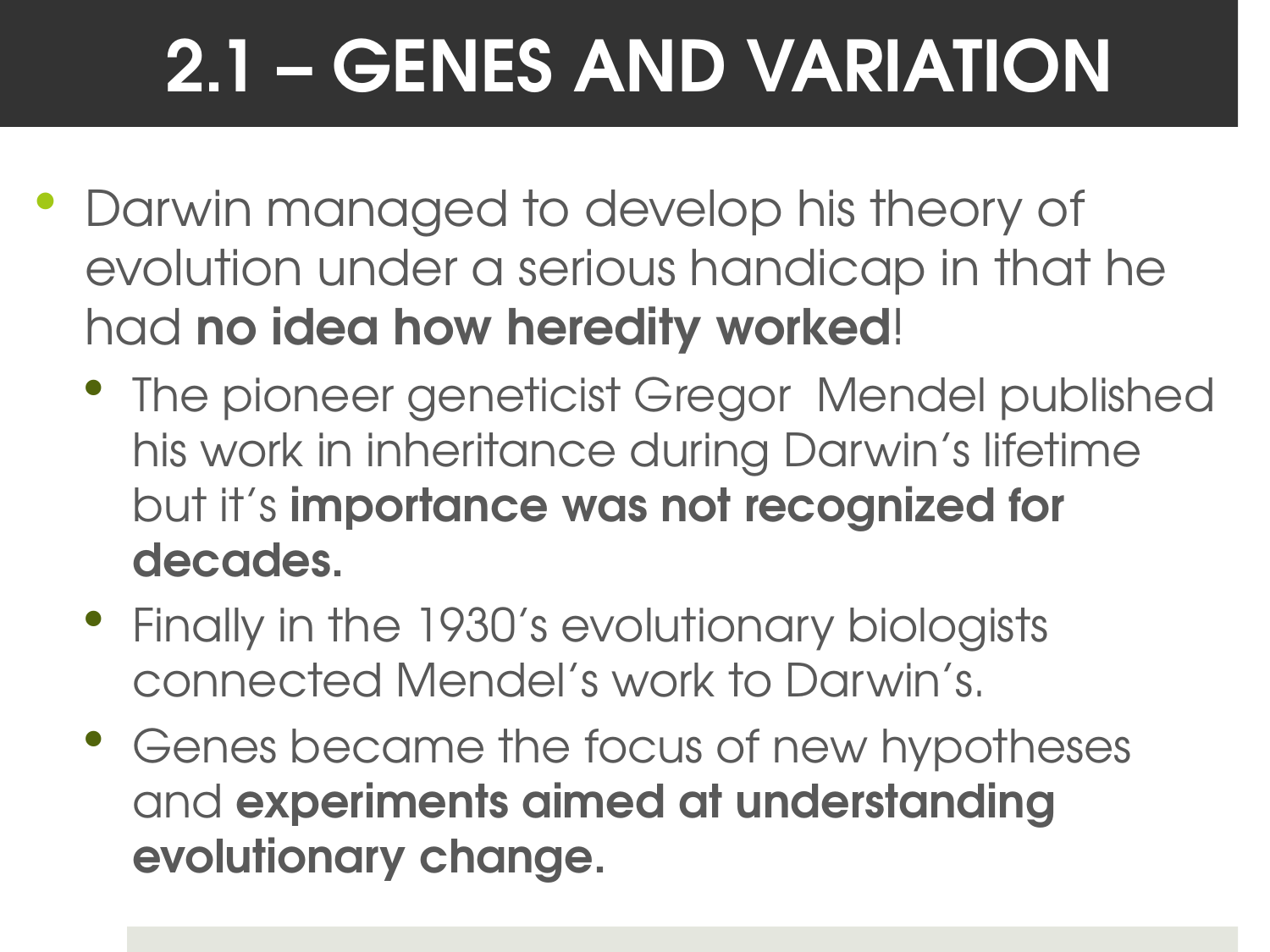

# 2.1 – GENES AND VARIATION
Darwin managed to develop his theory of evolution under a serious handicap in that he had no idea how heredity worked!
The pioneer geneticist Gregor  Mendel published his work in inheritance during Darwin’s lifetime but it’s importance was not recognized for decades.
Finally in the 1930’s evolutionary biologists connected Mendel’s work to Darwin’s.
Genes became the focus of new hypotheses and experiments aimed at understanding evolutionary change.